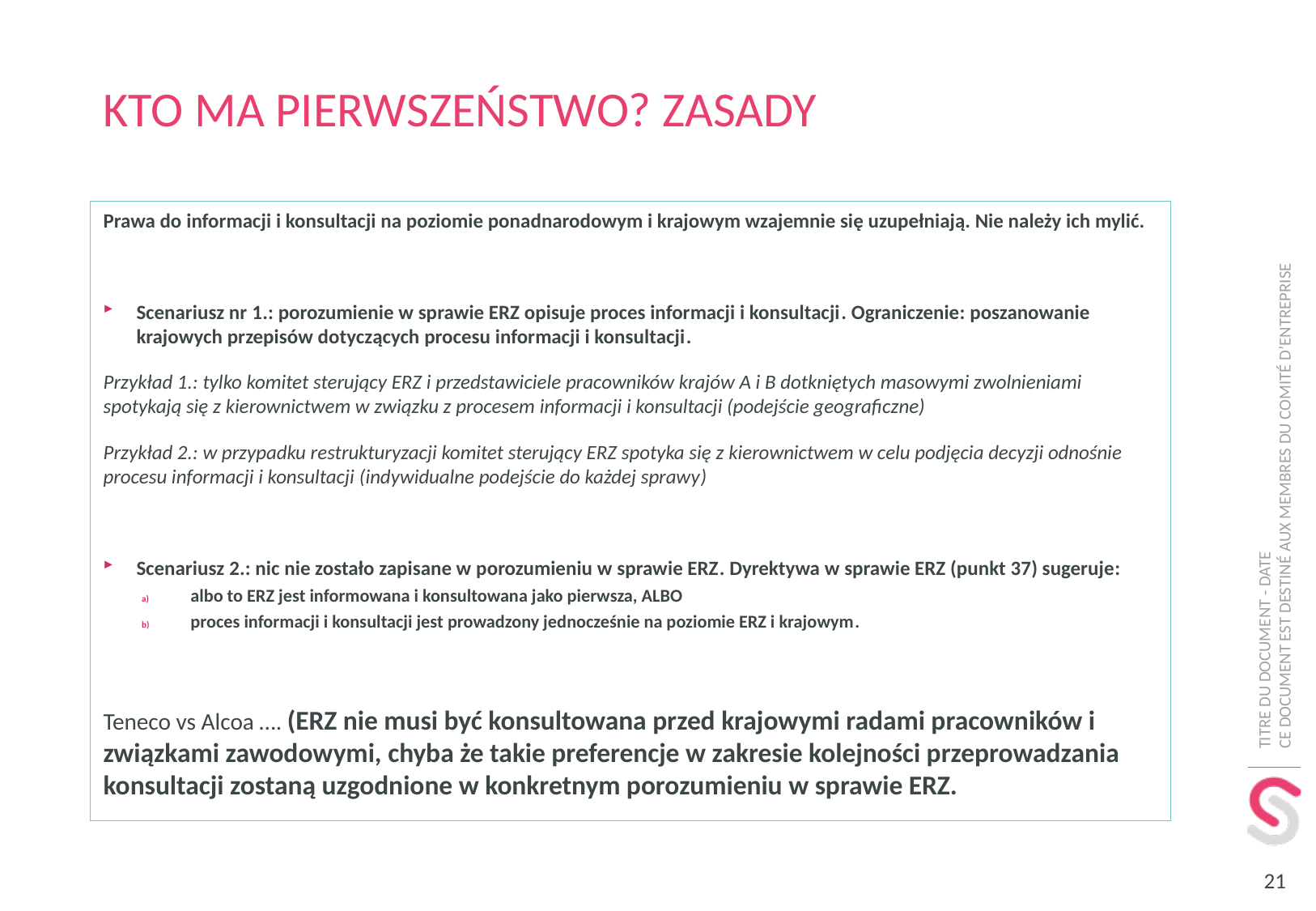

# Kto ma pierwszeństwo? zasady
Prawa do informacji i konsultacji na poziomie ponadnarodowym i krajowym wzajemnie się uzupełniają. Nie należy ich mylić.

Scenariusz nr 1.: porozumienie w sprawie ERZ opisuje proces informacji i konsultacji. Ograniczenie: poszanowanie krajowych przepisów dotyczących procesu informacji i konsultacji.
	Przykład 1.: tylko komitet sterujący ERZ i przedstawiciele pracowników krajów A i B dotkniętych masowymi zwolnieniami spotykają się z kierownictwem w związku z procesem informacji i konsultacji (podejście geograficzne)
	Przykład 2.: w przypadku restrukturyzacji komitet sterujący ERZ spotyka się z kierownictwem w celu podjęcia decyzji odnośnie procesu informacji i konsultacji (indywidualne podejście do każdej sprawy)

Scenariusz 2.: nic nie zostało zapisane w porozumieniu w sprawie ERZ. Dyrektywa w sprawie ERZ (punkt 37) sugeruje:
albo to ERZ jest informowana i konsultowana jako pierwsza, ALBO
proces informacji i konsultacji jest prowadzony jednocześnie na poziomie ERZ i krajowym.

Teneco vs Alcoa …. (ERZ nie musi być konsultowana przed krajowymi radami pracowników i związkami zawodowymi, chyba że takie preferencje w zakresie kolejności przeprowadzania konsultacji zostaną uzgodnione w konkretnym porozumieniu w sprawie ERZ.